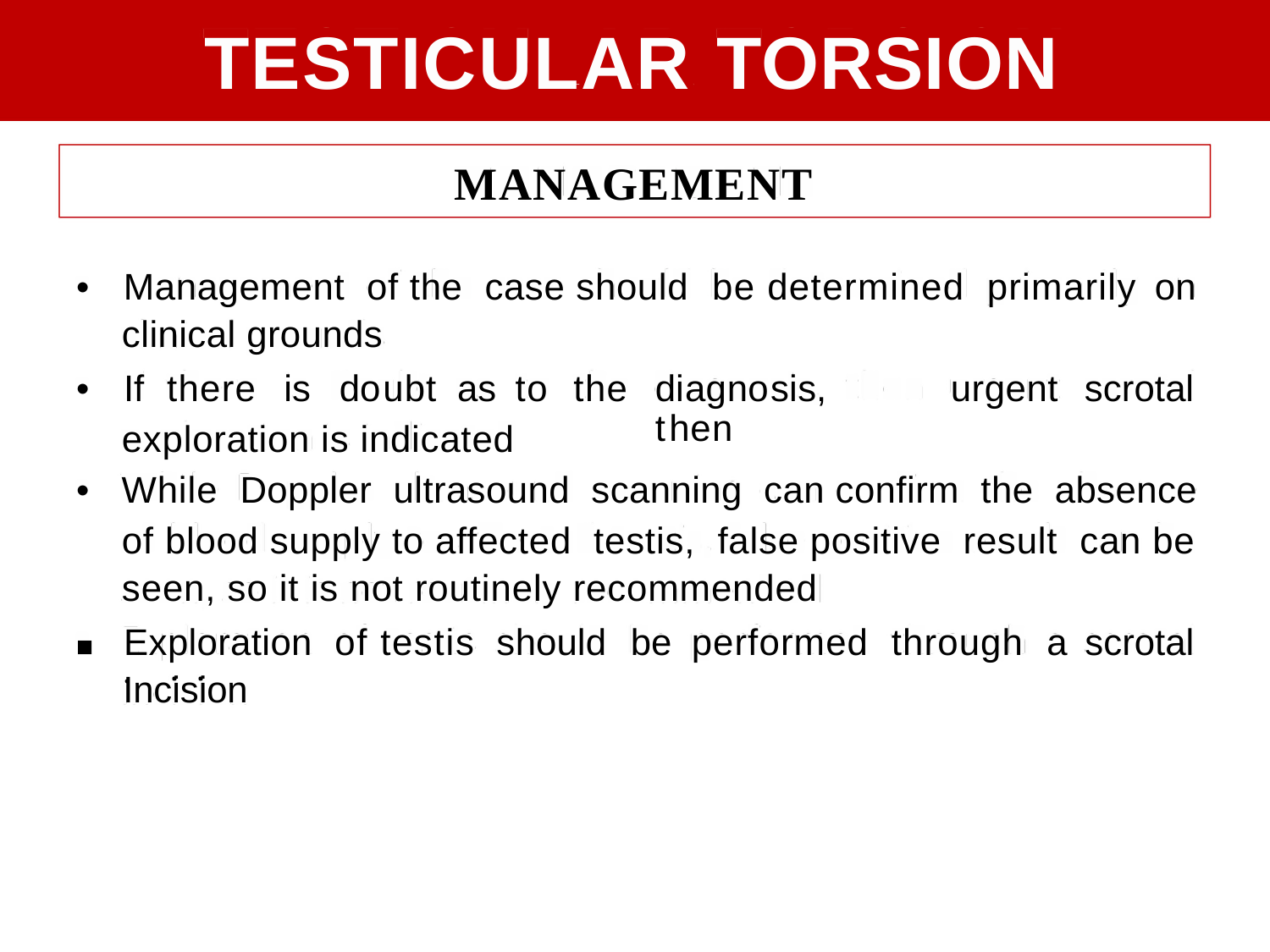

TESTICULAR
TORSION
MANAGEMENT
•
Management  of the  case should
clinical grounds
be determined
primarily
on
•
If
there
is   doubt
as
to
the
diagnosis,   then
urgent
scrotal
exploration is indicated
•
While
Doppler  ultrasound  scanning  can confirm  the  absence
of blood supply to affected  testis,  false positive  result  can be
seen, so it is not routinely recommended
of testis
should
be
performed
through
a
scrotal
Exploration
Incision
■
.